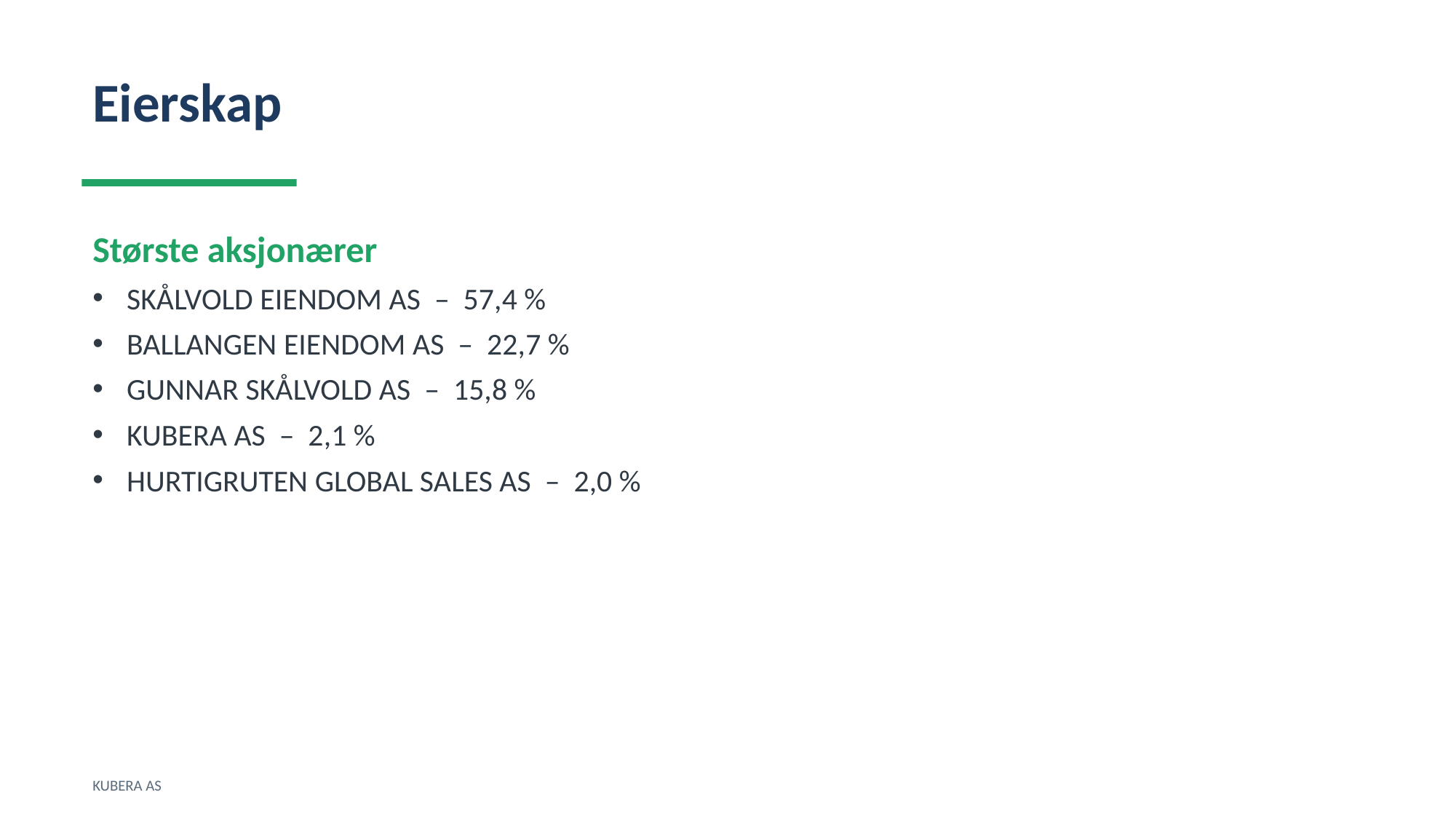

Eierskap

Største aksjonærer
SKÅLVOLD EIENDOM AS  –  57,4 %
BALLANGEN EIENDOM AS  –  22,7 %
GUNNAR SKÅLVOLD AS  –  15,8 %
KUBERA AS  –  2,1 %
HURTIGRUTEN GLOBAL SALES AS  –  2,0 %
KUBERA AS